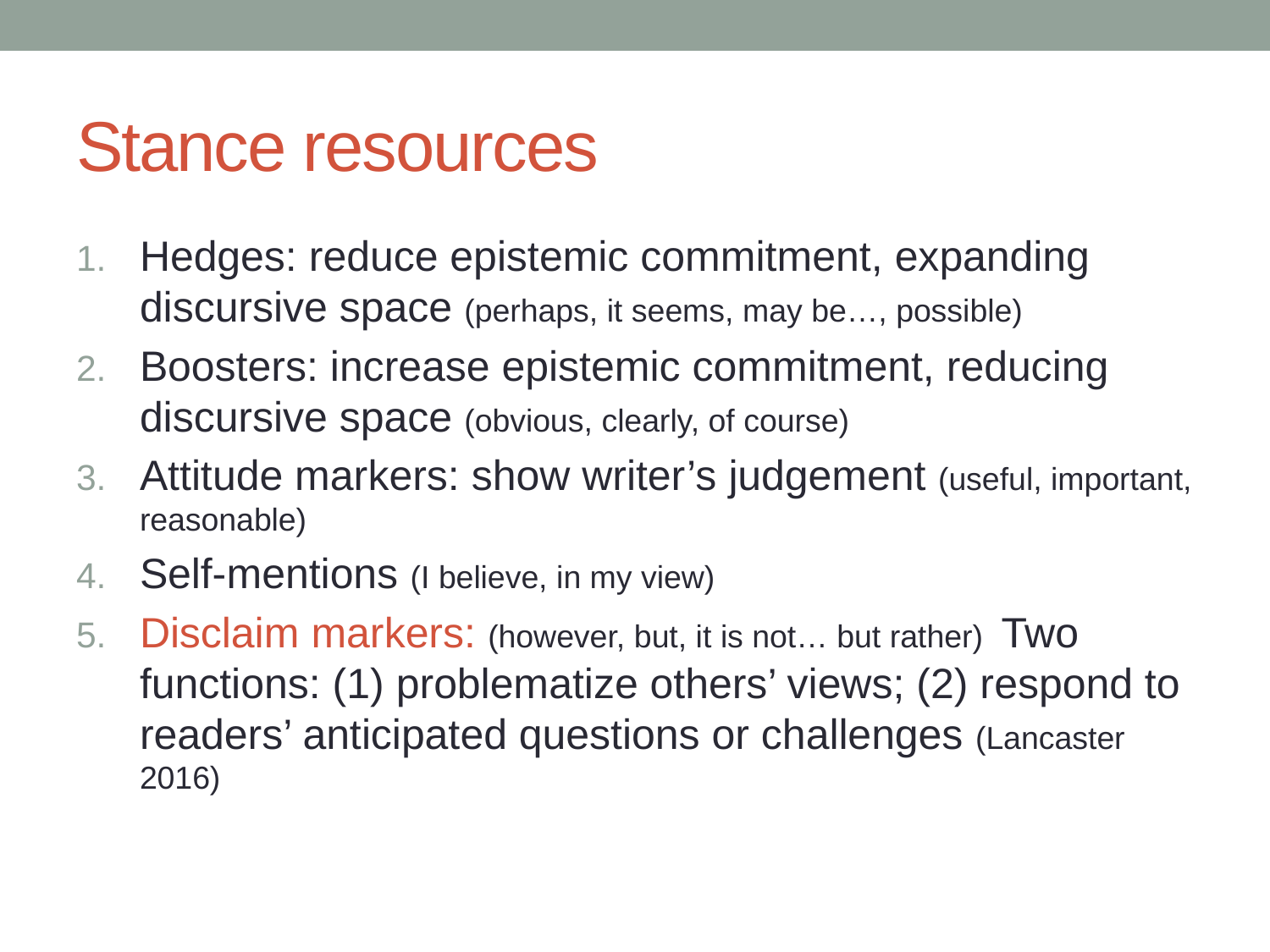

# Stance resources
Hedges: reduce epistemic commitment, expanding discursive space (perhaps, it seems, may be…, possible)
Boosters: increase epistemic commitment, reducing discursive space (obvious, clearly, of course)
Attitude markers: show writer’s judgement (useful, important, reasonable)
Self-mentions (I believe, in my view)
Disclaim markers: (however, but, it is not… but rather)  Two functions: (1) problematize others’ views; (2) respond to readers’ anticipated questions or challenges (Lancaster 2016)